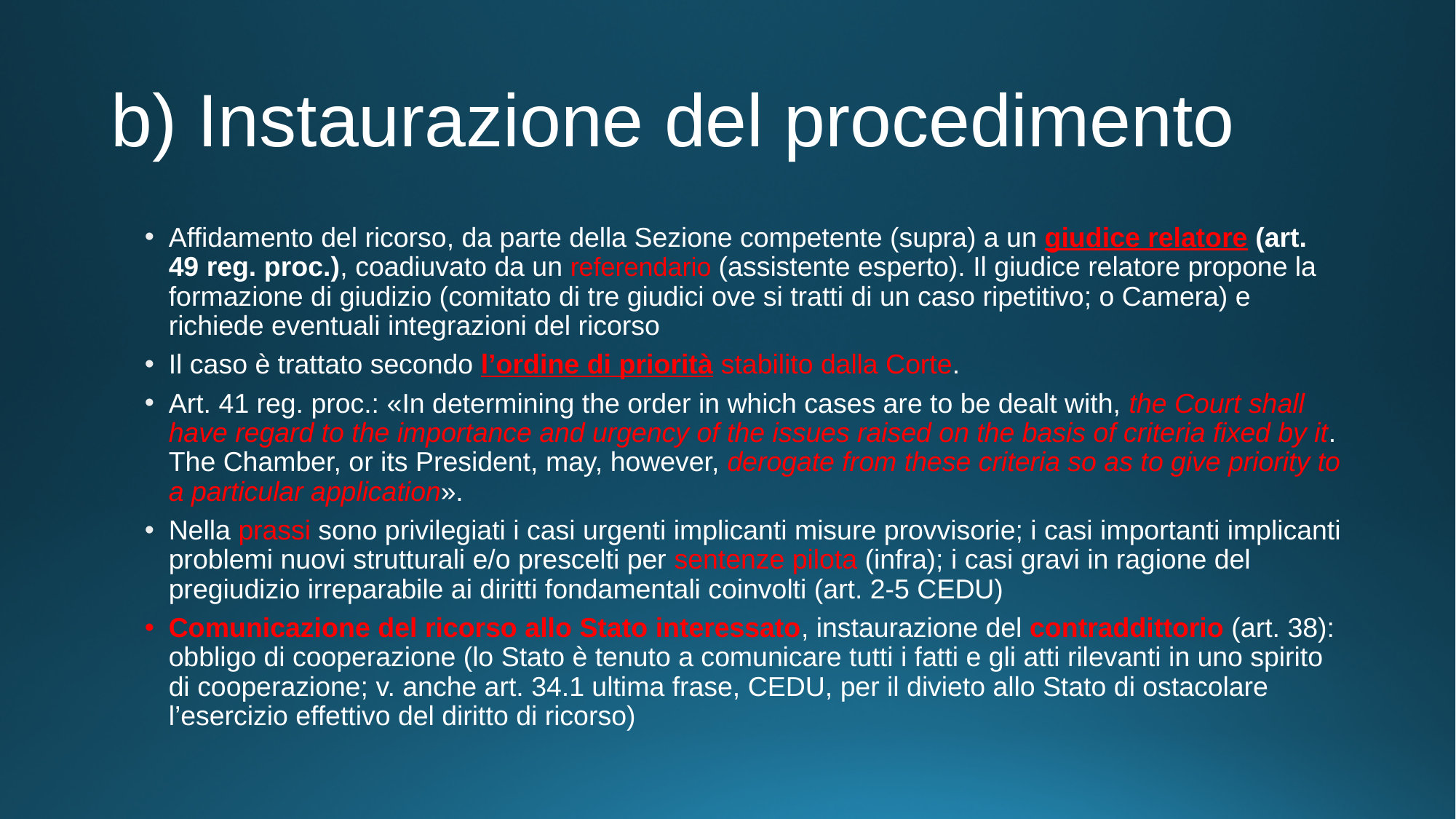

# b) Instaurazione del procedimento
Affidamento del ricorso, da parte della Sezione competente (supra) a un giudice relatore (art. 49 reg. proc.), coadiuvato da un referendario (assistente esperto). Il giudice relatore propone la formazione di giudizio (comitato di tre giudici ove si tratti di un caso ripetitivo; o Camera) e richiede eventuali integrazioni del ricorso
Il caso è trattato secondo l’ordine di priorità stabilito dalla Corte.
Art. 41 reg. proc.: «In determining the order in which cases are to be dealt with, the Court shall have regard to the importance and urgency of the issues raised on the basis of criteria fixed by it. The Chamber, or its President, may, however, derogate from these criteria so as to give priority to a particular application».
Nella prassi sono privilegiati i casi urgenti implicanti misure provvisorie; i casi importanti implicanti problemi nuovi strutturali e/o prescelti per sentenze pilota (infra); i casi gravi in ragione del pregiudizio irreparabile ai diritti fondamentali coinvolti (art. 2-5 CEDU)
Comunicazione del ricorso allo Stato interessato, instaurazione del contraddittorio (art. 38): obbligo di cooperazione (lo Stato è tenuto a comunicare tutti i fatti e gli atti rilevanti in uno spirito di cooperazione; v. anche art. 34.1 ultima frase, CEDU, per il divieto allo Stato di ostacolare l’esercizio effettivo del diritto di ricorso)